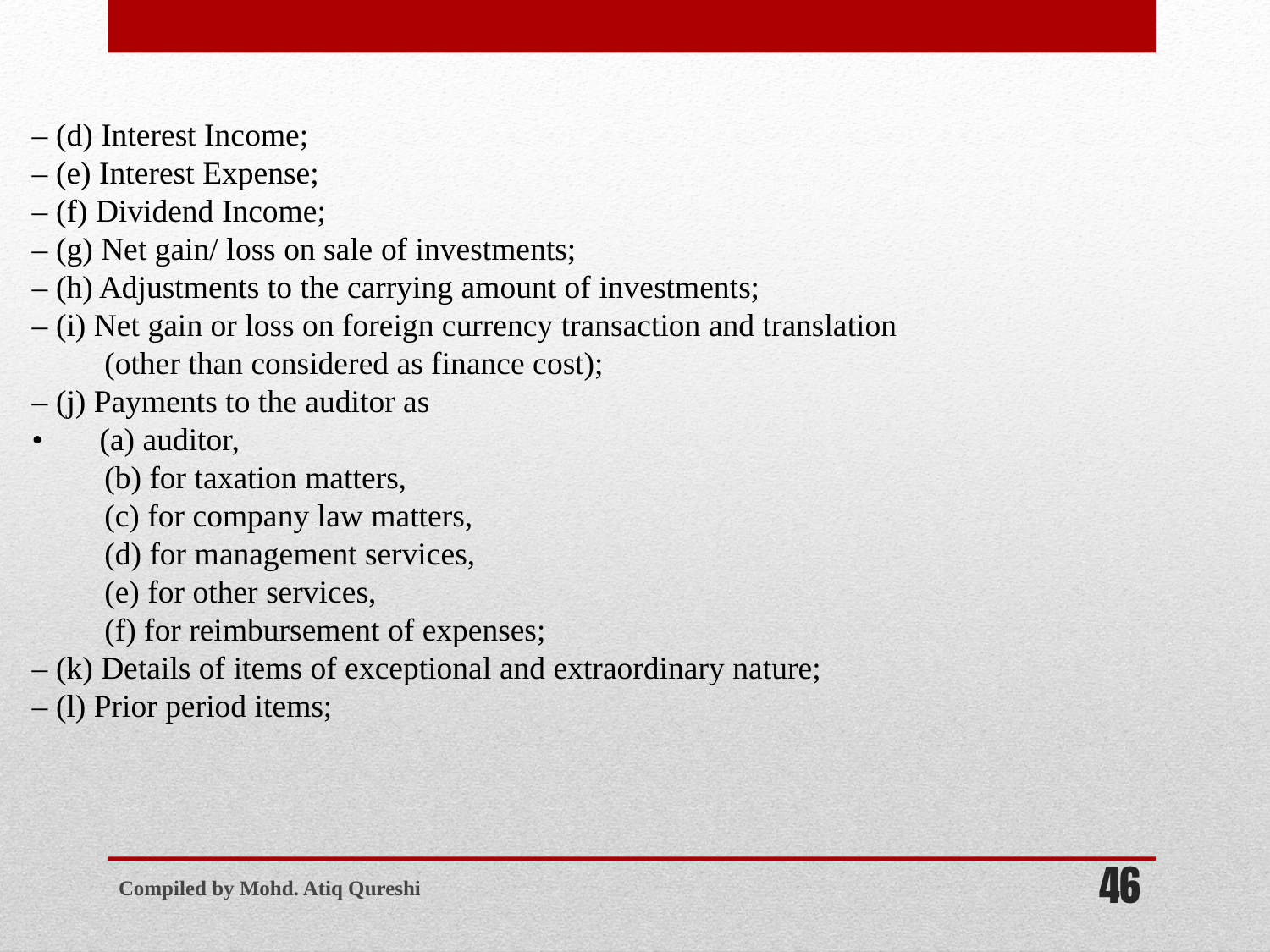

– (d) Interest Income;
– (e) Interest Expense;
– (f) Dividend Income;
– (g) Net gain/ loss on sale of investments;
– (h) Adjustments to the carrying amount of investments;
– (i) Net gain or loss on foreign currency transaction and translation
         (other than considered as finance cost);
– (j) Payments to the auditor as
•       (a) auditor,
         (b) for taxation matters,
         (c) for company law matters,
         (d) for management services,
         (e) for other services,
         (f) for reimbursement of expenses;
– (k) Details of items of exceptional and extraordinary nature;
– (l) Prior period items;
Compiled by Mohd. Atiq Qureshi
46